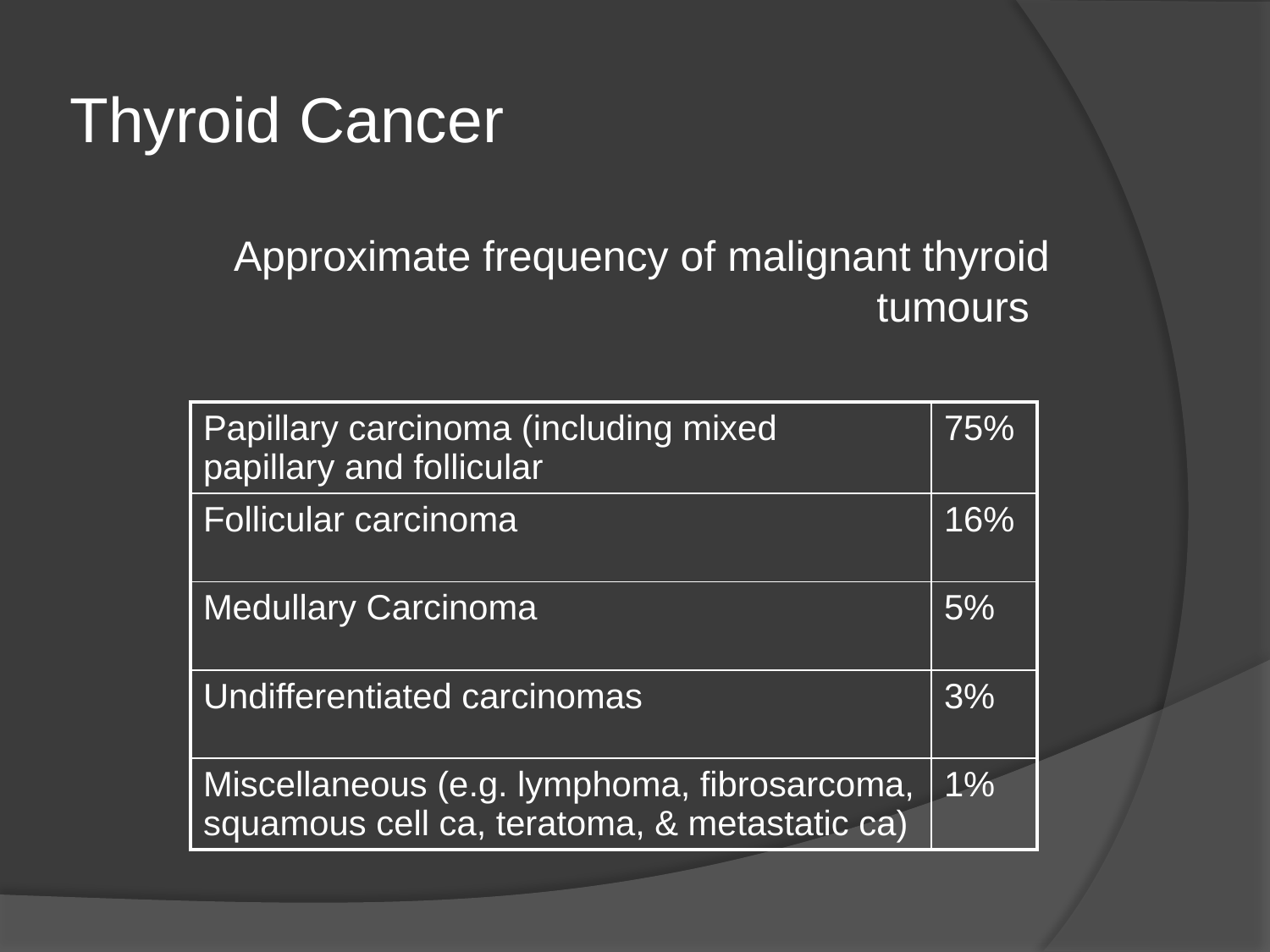

# Thyroid Cancer
   Approximate frequency of malignant thyroid tumours
| Papillary carcinoma (including mixed papillary and follicular | 75% |
| --- | --- |
| Follicular carcinoma | 16% |
| Medullary Carcinoma | 5% |
| Undifferentiated carcinomas | 3% |
| Miscellaneous (e.g. lymphoma, fibrosarcoma, squamous cell ca, teratoma, & metastatic ca) | 1% |